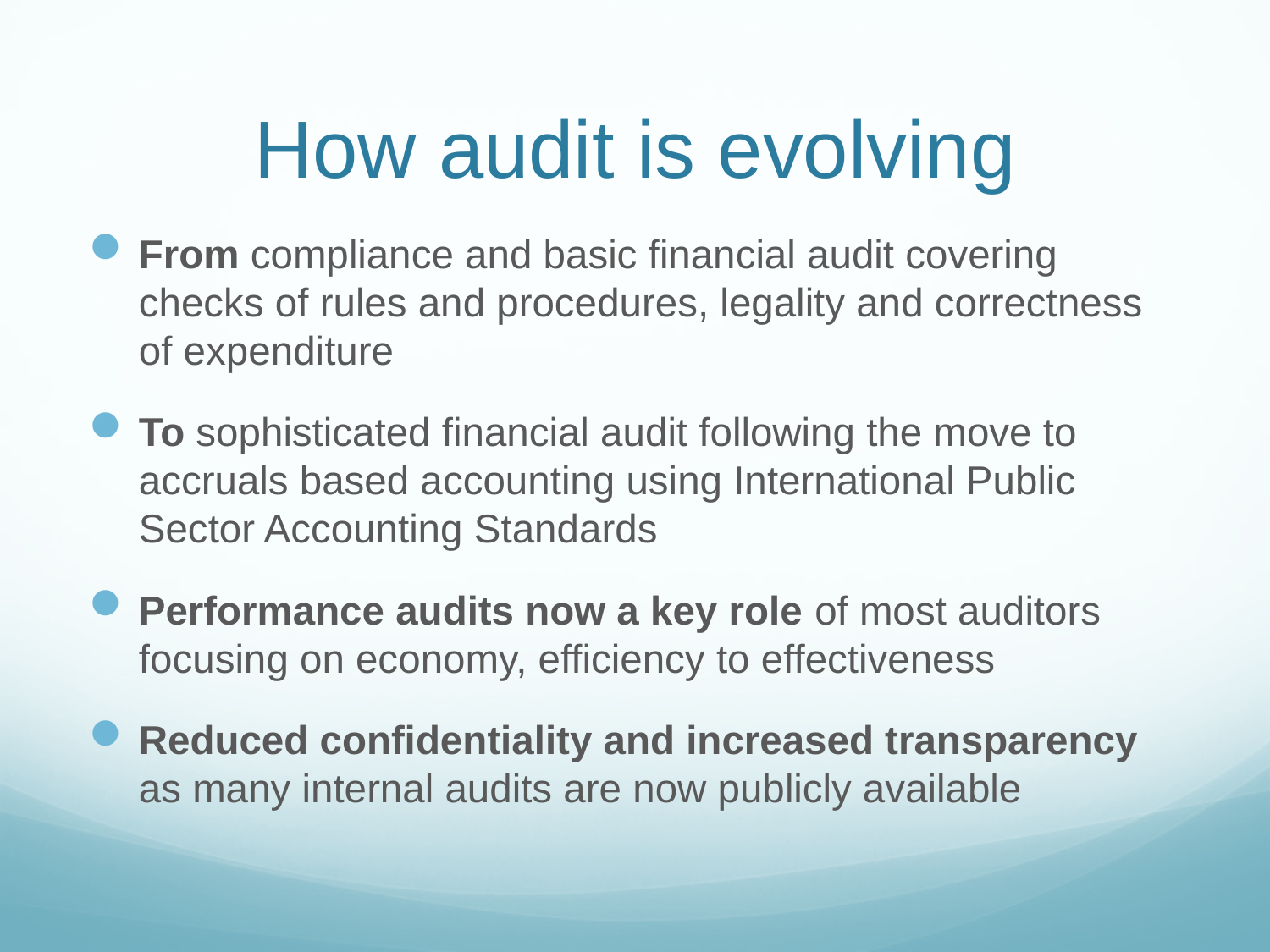

# How audit is evolving
From compliance and basic financial audit covering checks of rules and procedures, legality and correctness of expenditure
To sophisticated financial audit following the move to accruals based accounting using International Public Sector Accounting Standards
Performance audits now a key role of most auditors focusing on economy, efficiency to effectiveness
Reduced confidentiality and increased transparency as many internal audits are now publicly available